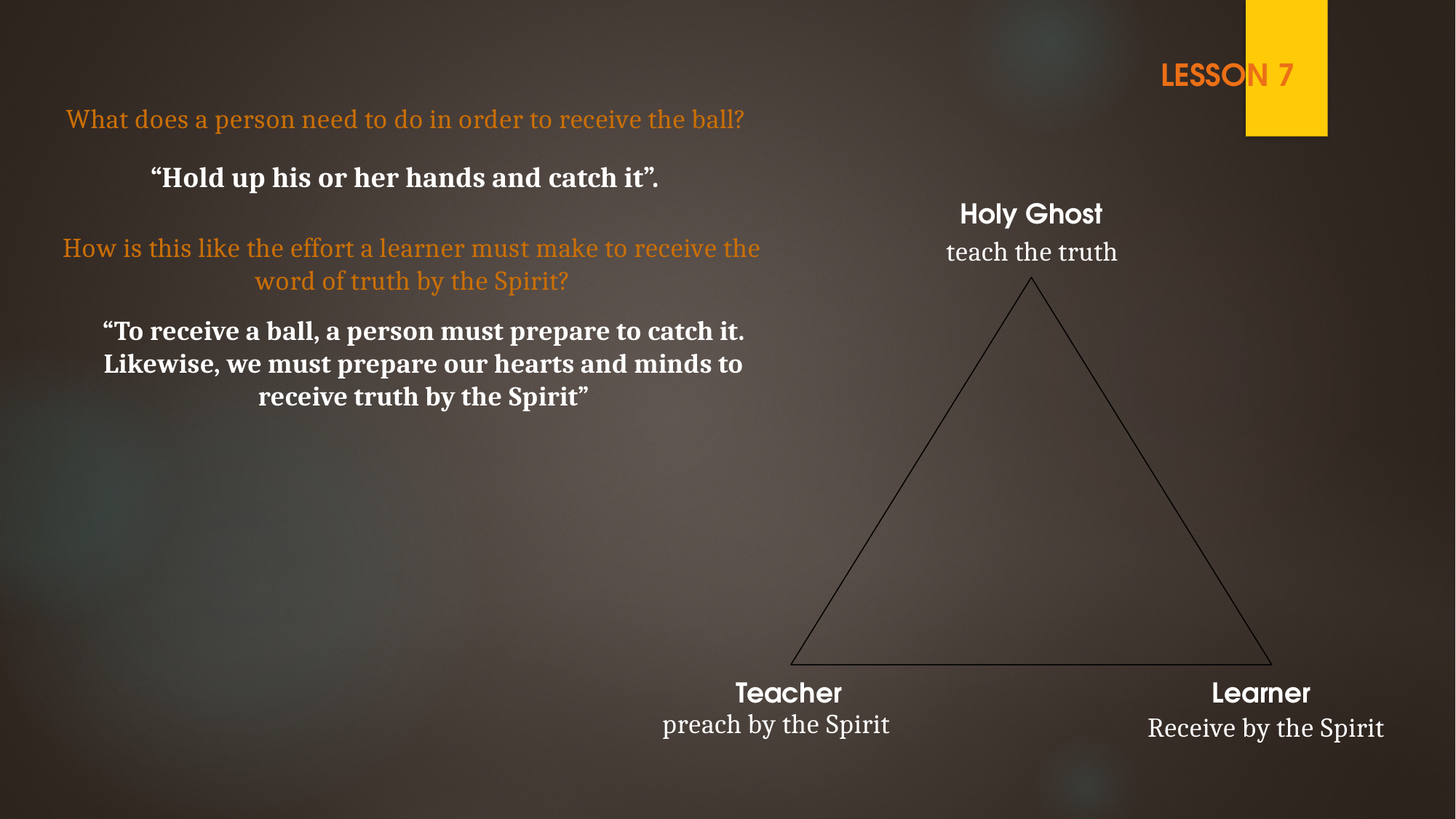

LESSON 7
What does a person need to do in order to receive the ball?
“Hold up his or her hands and catch it”.
Holy Ghost
How is this like the effort a learner must make to receive the word of truth by the Spirit?
teach the truth

“To receive a ball, a person must prepare to catch it. Likewise, we must prepare our hearts and minds to receive truth by the Spirit”
Teacher
Learner
preach by the Spirit
Receive by the Spirit